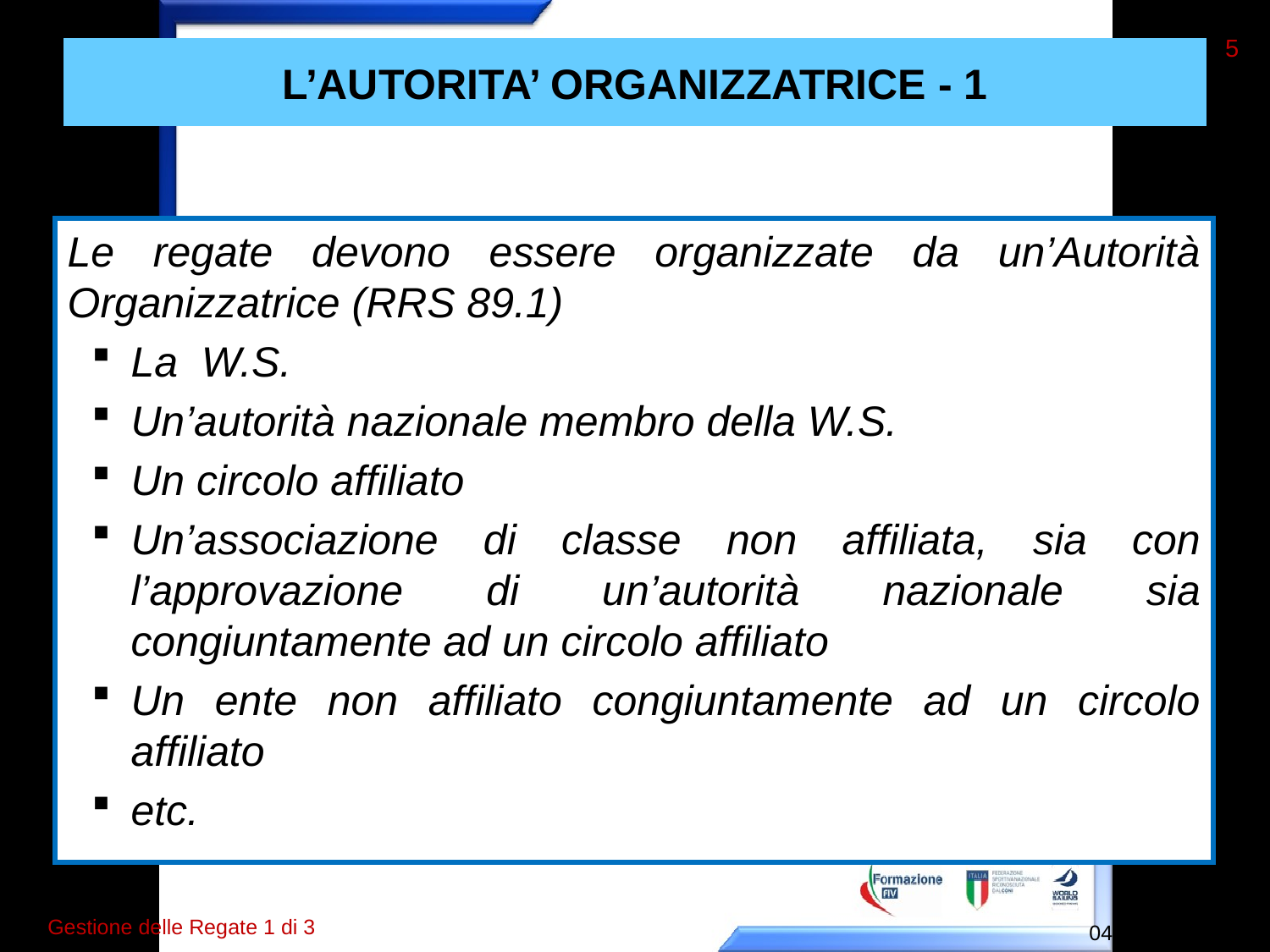

5
# L’AUTORITA’ ORGANIZZATRICE - 1
Le regate devono essere organizzate da un’Autorità Organizzatrice (RRS 89.1)
La  W.S.
Un’autorità nazionale membro della W.S.
Un circolo affiliato
Un’associazione di classe non affiliata, sia con l’approvazione di un’autorità nazionale sia congiuntamente ad un circolo affiliato
Un ente non affiliato congiuntamente ad un circolo affiliato
etc.
Gestione delle Regate 1 di 3
04  2015